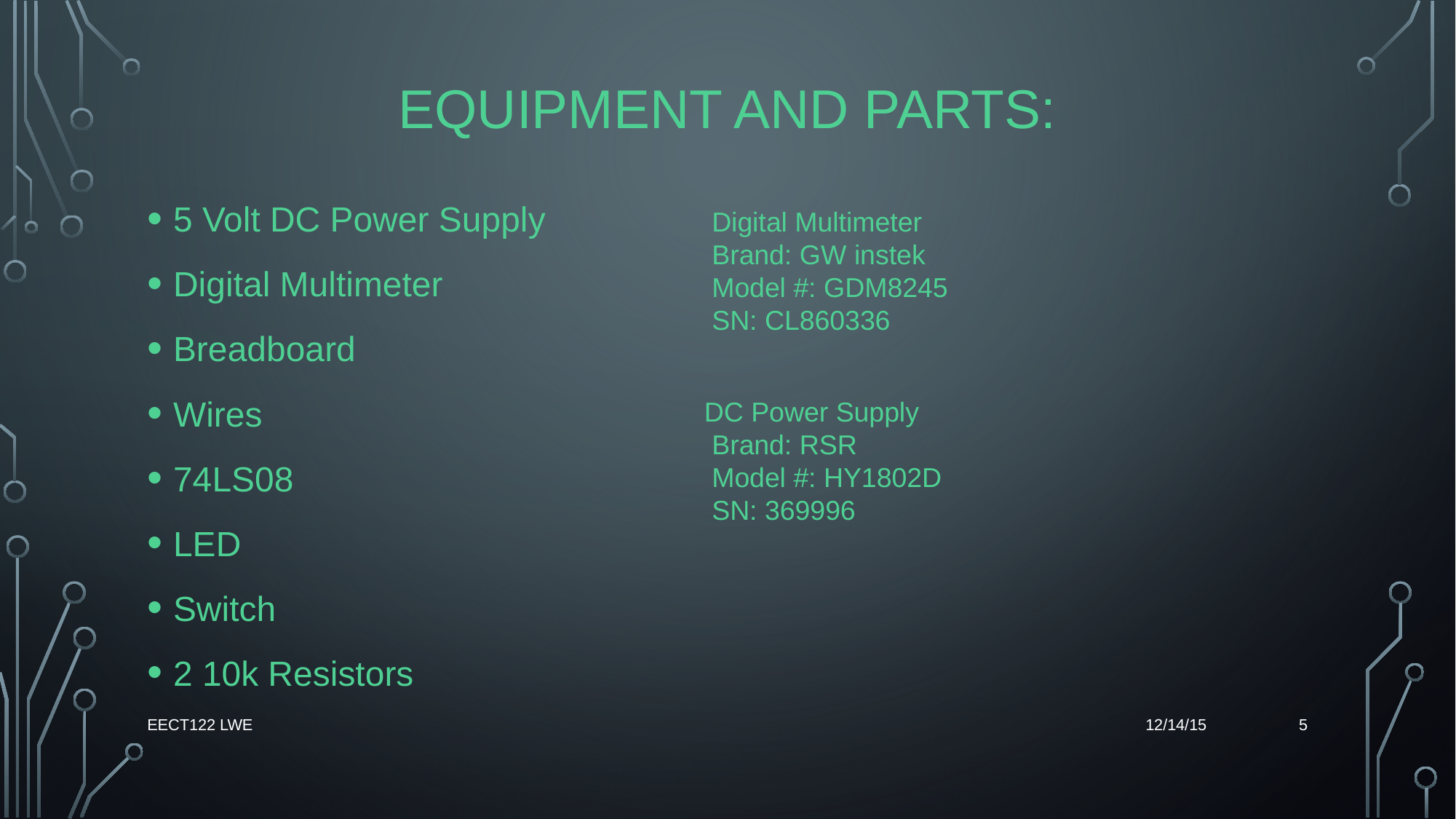

# Equipment and Parts:
5 Volt DC Power Supply
Digital Multimeter
Breadboard
Wires
74LS08
LED
Switch
2 10k Resistors

 Digital Multimeter
 Brand: GW instek
 Model #: GDM8245
 SN: CL860336
DC Power Supply
 Brand: RSR
 Model #: HY1802D
 SN: 369996
5
EECT122 Lwe
12/14/15